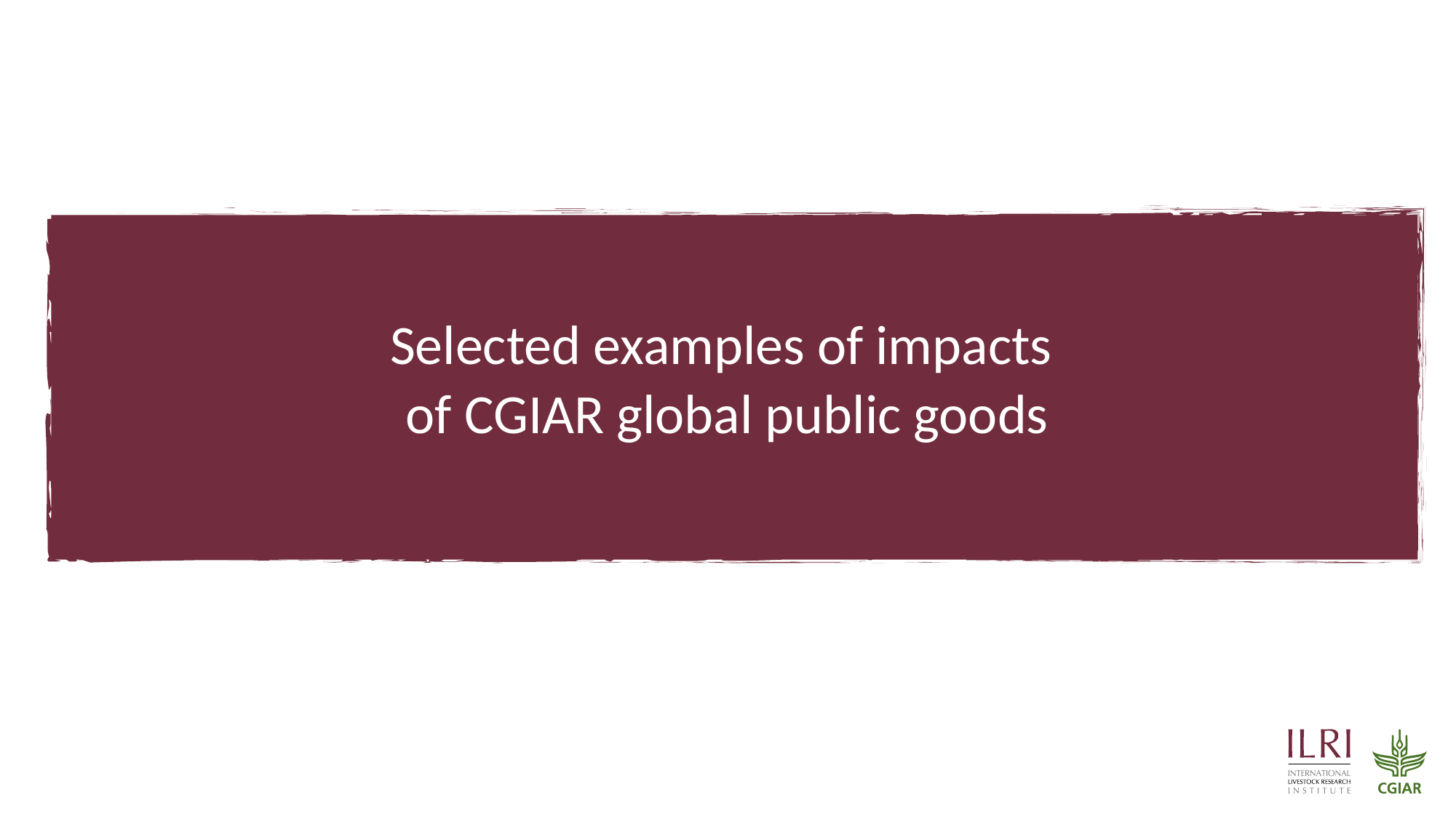

Selected examples of impacts
of CGIAR global public goods